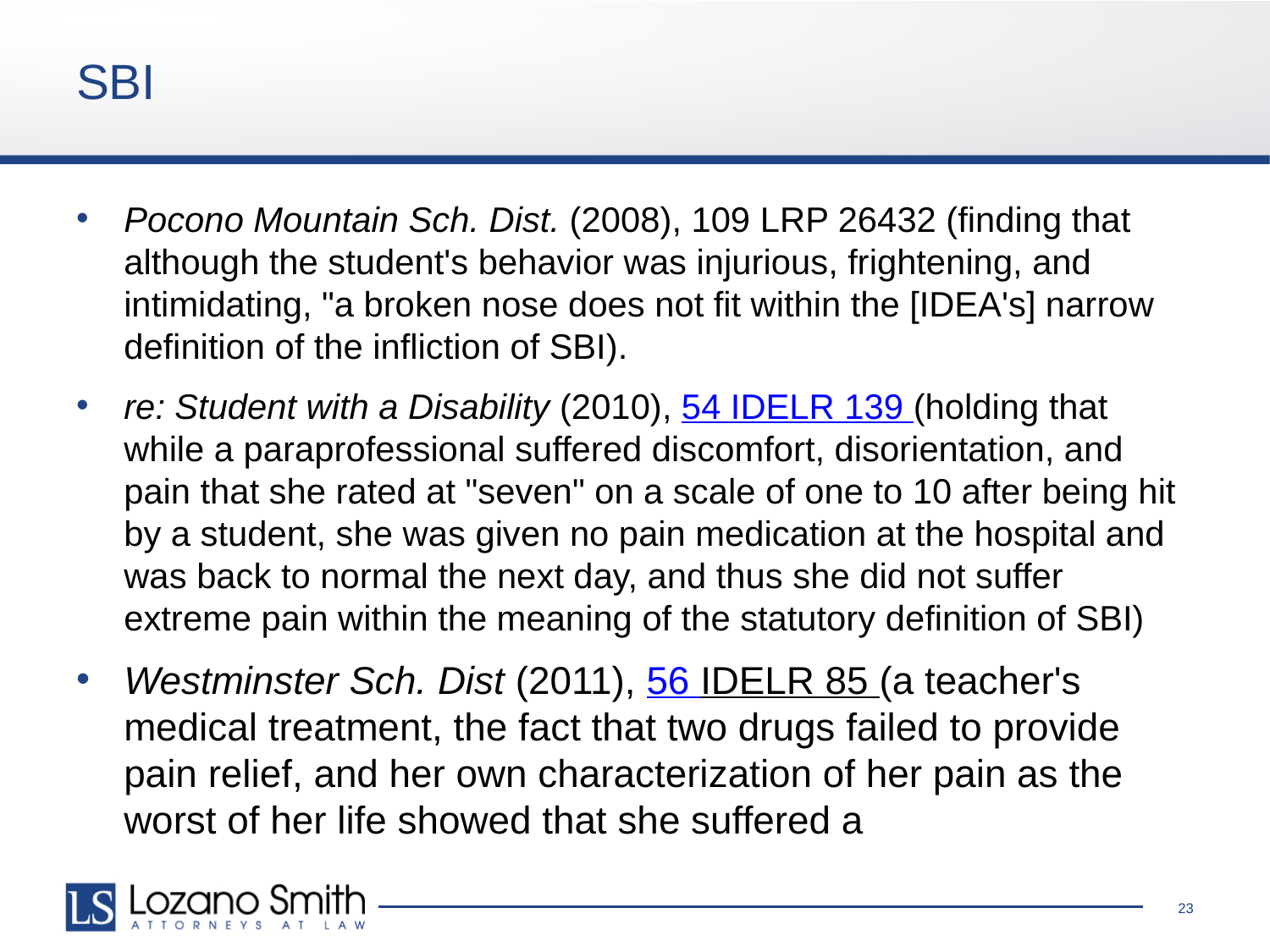

# SBI
Pocono Mountain Sch. Dist. (2008), 109 LRP 26432 (finding that although the student's behavior was injurious, frightening, and intimidating, "a broken nose does not fit within the [IDEA's] narrow definition of the infliction of SBI).
re: Student with a Disability (2010), 54 IDELR 139 (holding that while a paraprofessional suffered discomfort, disorientation, and pain that she rated at "seven" on a scale of one to 10 after being hit by a student, she was given no pain medication at the hospital and was back to normal the next day, and thus she did not suffer extreme pain within the meaning of the statutory definition of SBI)
Westminster Sch. Dist (2011), 56 IDELR 85 (a teacher's medical treatment, the fact that two drugs failed to provide pain relief, and her own characterization of her pain as the worst of her life showed that she suffered a
23